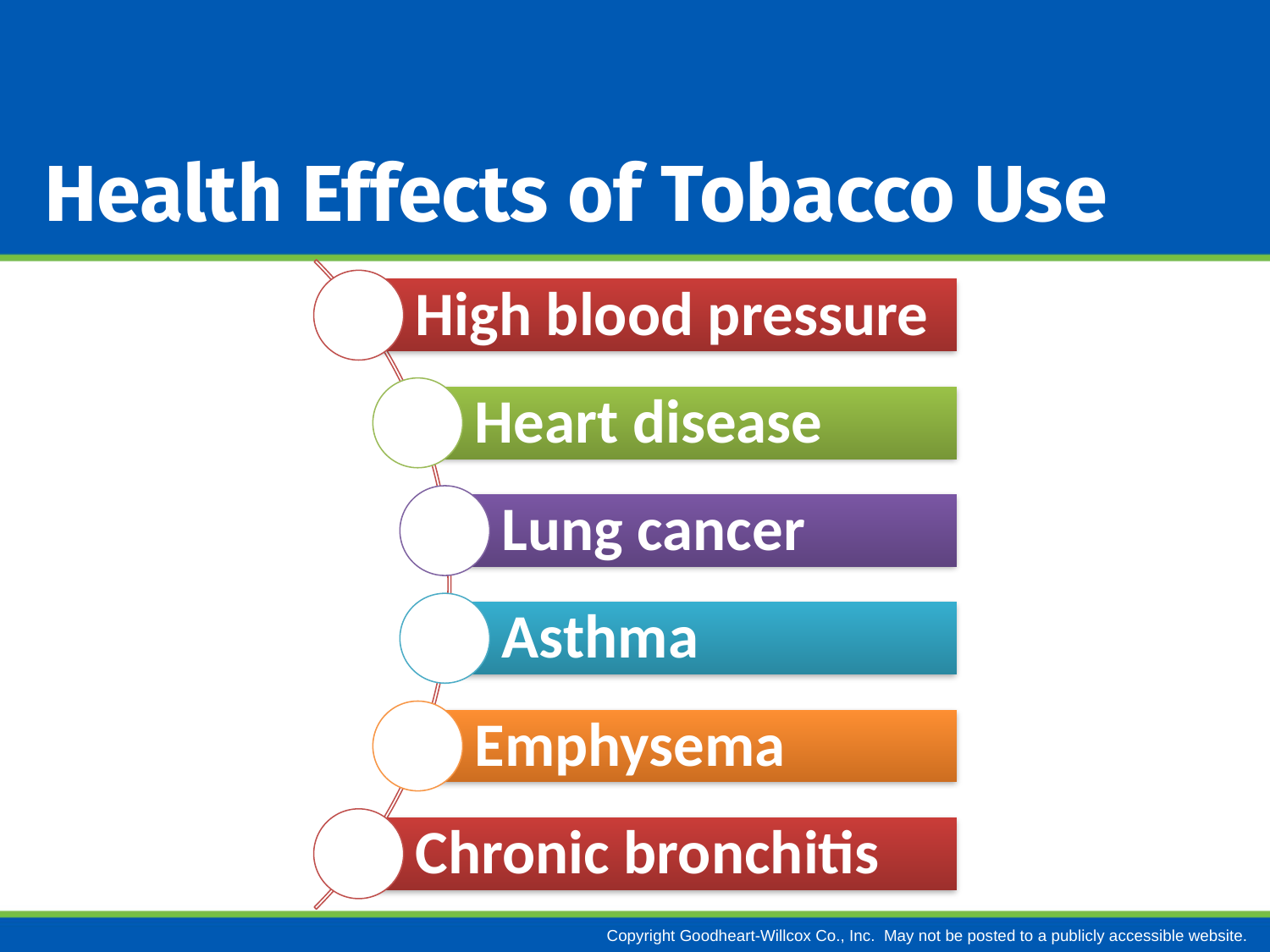

# Health Effects of Tobacco Use
High blood pressure
Heart disease
Lung cancer
Asthma
Emphysema
Chronic bronchitis